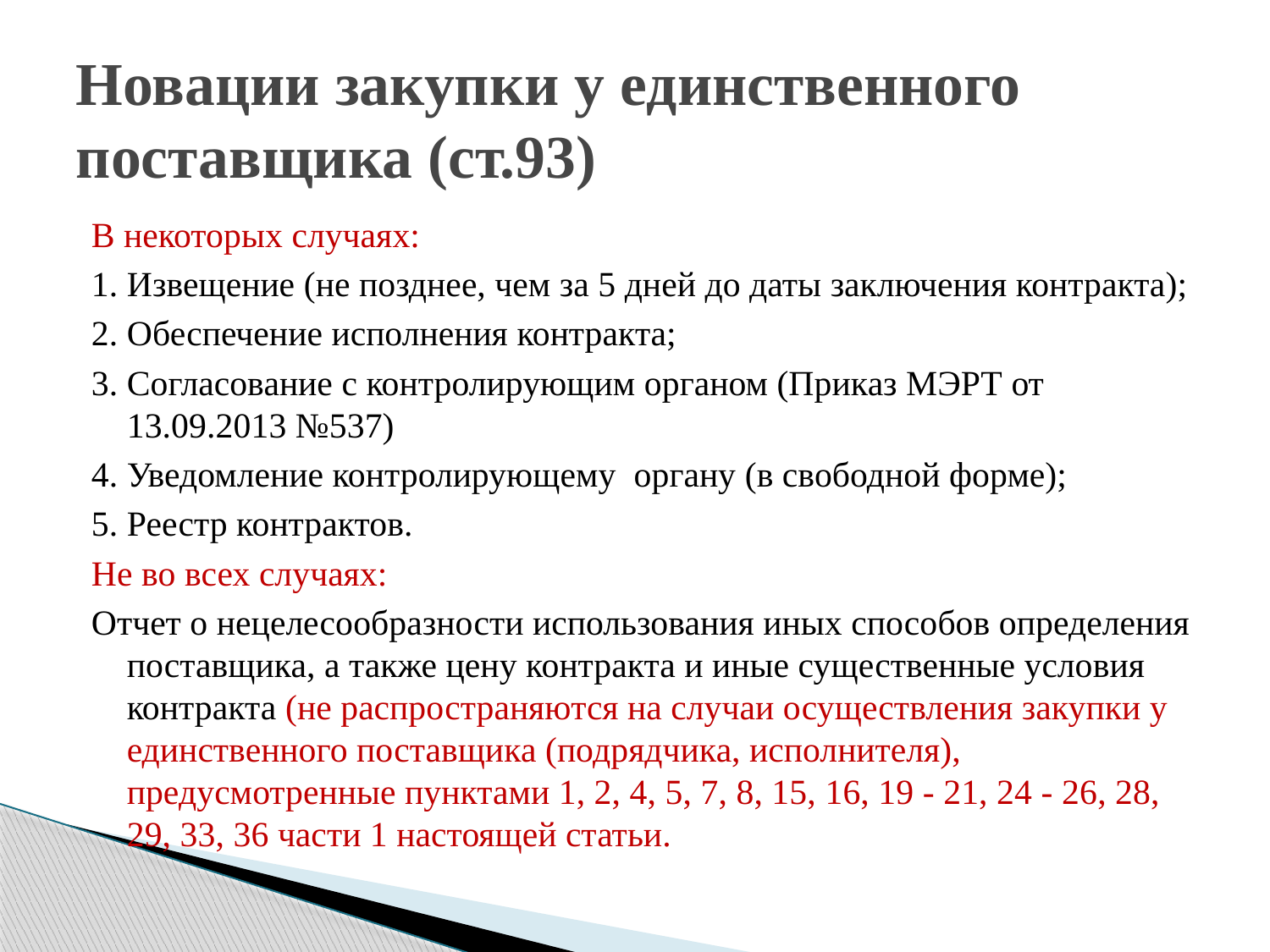

# Новации закупки у единственного поставщика (ст.93)
В некоторых случаях:
1. Извещение (не позднее, чем за 5 дней до даты заключения контракта);
2. Обеспечение исполнения контракта;
3. Согласование с контролирующим органом (Приказ МЭРТ от 13.09.2013 №537)
4. Уведомление контролирующему  органу (в свободной форме);
5. Реестр контрактов.
Не во всех случаях:
Отчет о нецелесообразности использования иных способов определения поставщика, а также цену контракта и иные существенные условия контракта (не распространяются на случаи осуществления закупки у единственного поставщика (подрядчика, исполнителя), предусмотренные пунктами 1, 2, 4, 5, 7, 8, 15, 16, 19 - 21, 24 - 26, 28, 29, 33, 36 части 1 настоящей статьи.